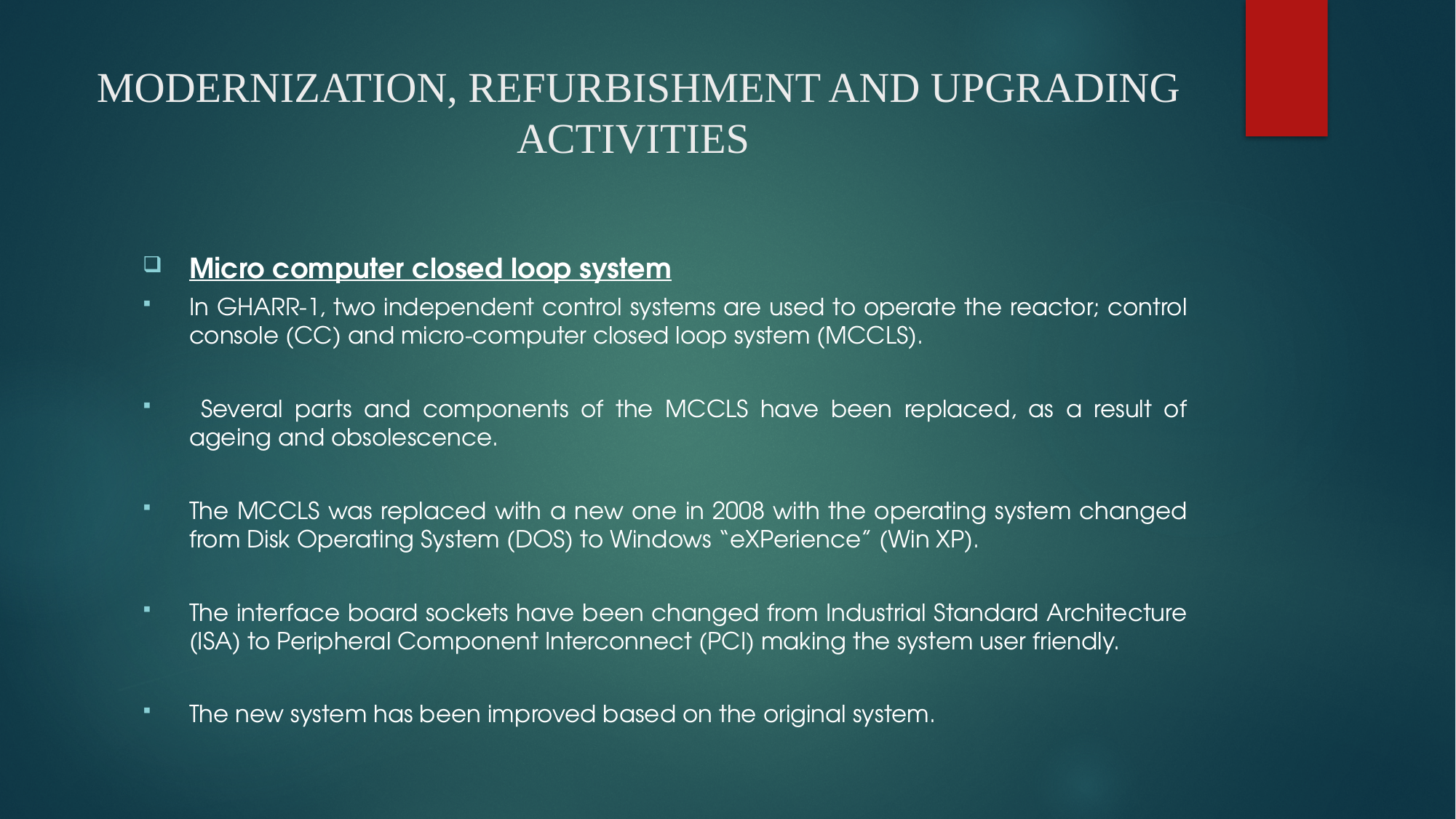

# MODERNIZATION, REFURBISHMENT AND UPGRADING ACTIVITIES
Micro computer closed loop system
In GHARR-1, two independent control systems are used to operate the reactor; control console (CC) and micro-computer closed loop system (MCCLS).

 Several parts and components of the MCCLS have been replaced, as a result of ageing and obsolescence.

The MCCLS was replaced with a new one in 2008 with the operating system changed from Disk Operating System (DOS) to Windows “eXPerience” (Win XP).

The interface board sockets have been changed from Industrial Standard Architecture (ISA) to Peripheral Component Interconnect (PCI) making the system user friendly.

The new system has been improved based on the original system.